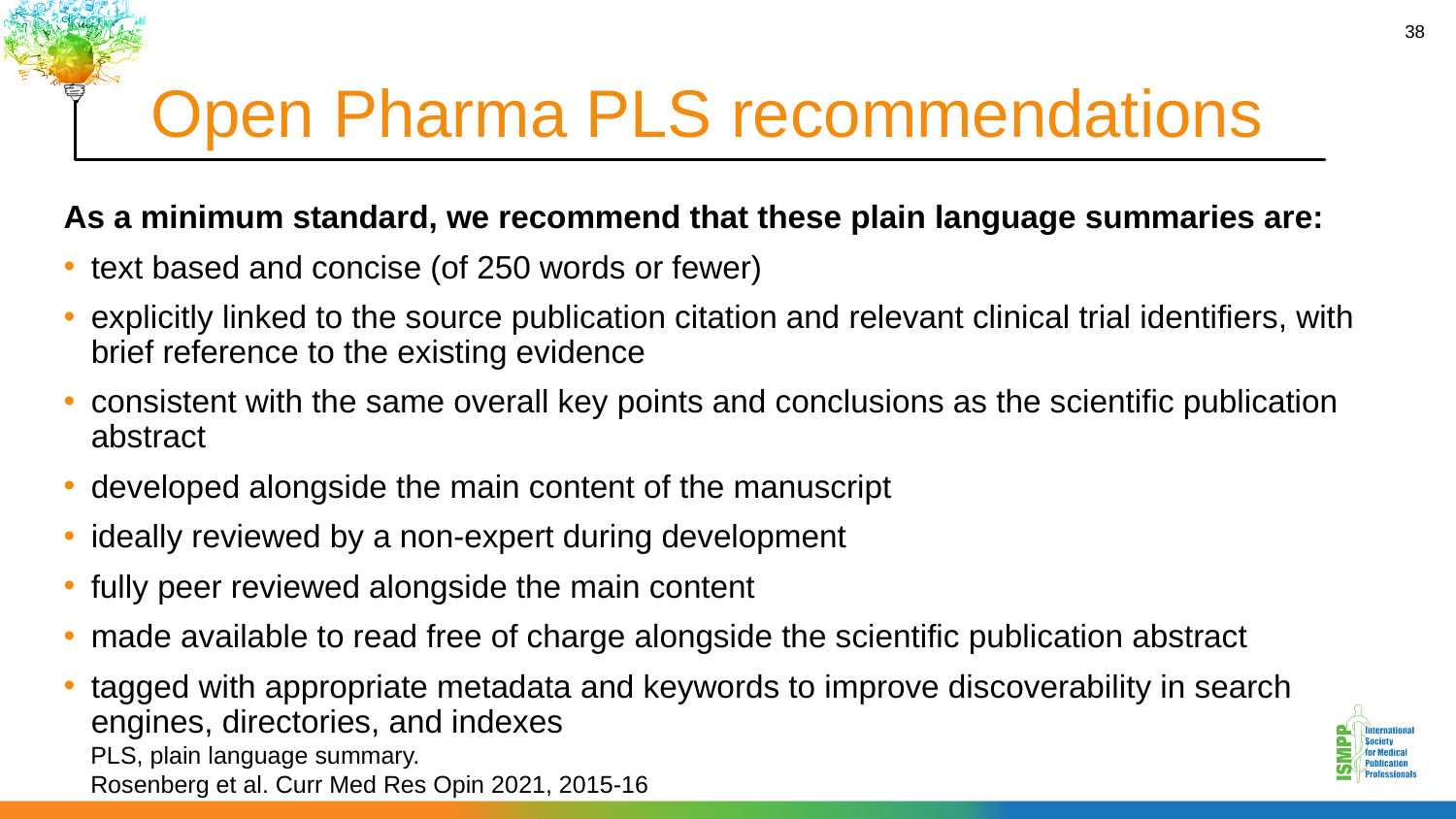

# Open Pharma PLS recommendations
38
As a minimum standard, we recommend that these plain language summaries are:
text based and concise (of 250 words or fewer)
explicitly linked to the source publication citation and relevant clinical trial identifiers, with brief reference to the existing evidence
consistent with the same overall key points and conclusions as the scientific publication abstract
developed alongside the main content of the manuscript
ideally reviewed by a non-expert during development
fully peer reviewed alongside the main content
made available to read free of charge alongside the scientific publication abstract
tagged with appropriate metadata and keywords to improve discoverability in search engines, directories, and indexes
PLS, plain language summary.
Rosenberg et al. Curr Med Res Opin 2021, 2015-16